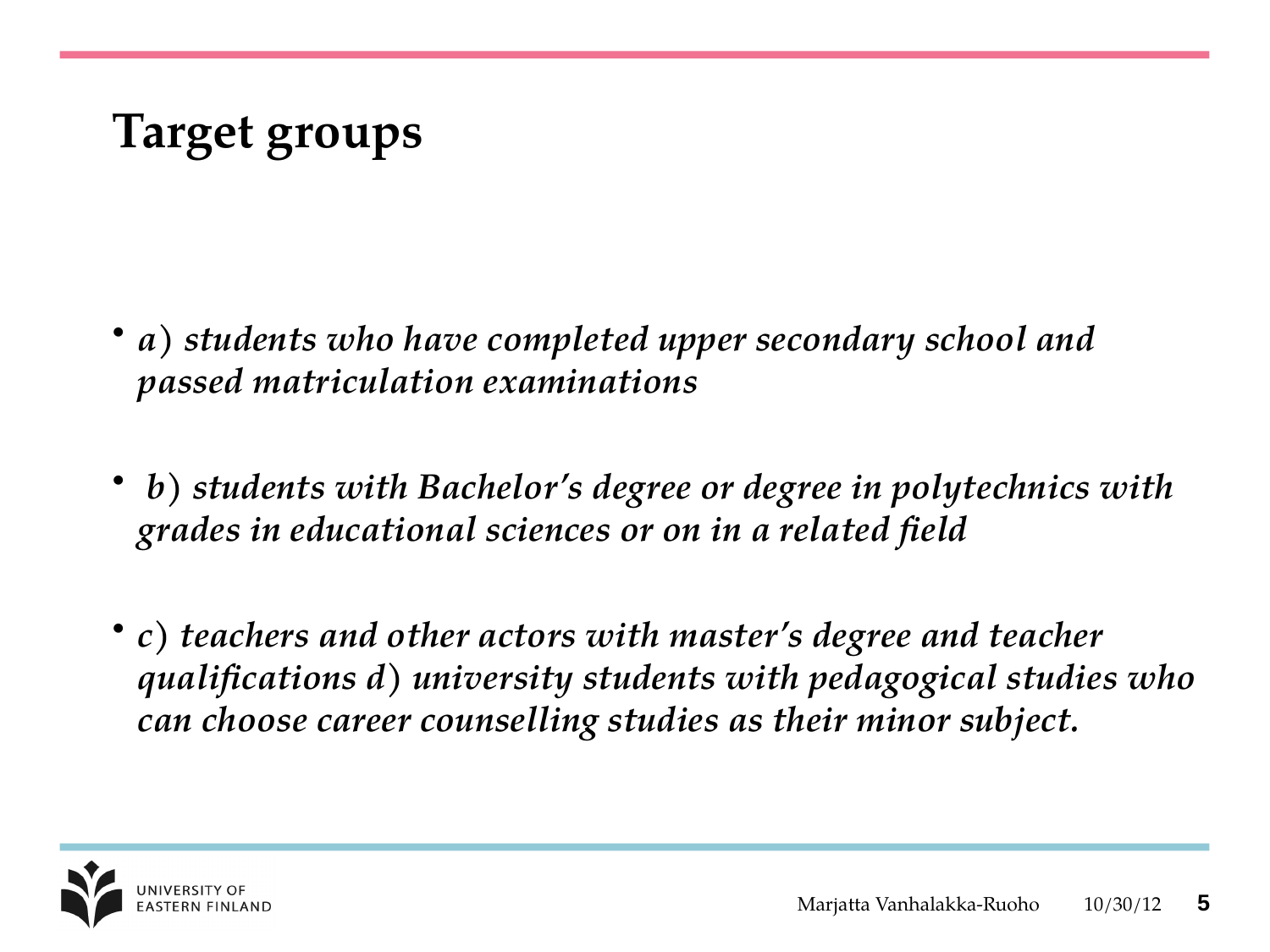

# Target groups

a) students who have completed upper secondary school and passed matriculation examinations

 b) students with Bachelor’s degree or degree in polytechnics with grades in educational sciences or on in a related field

c) teachers and other actors with master’s degree and teacher qualifications d) university students with pedagogical studies who can choose career counselling studies as their minor subject.
Marjatta Vanhalakka-Ruoho
10/30/12
5